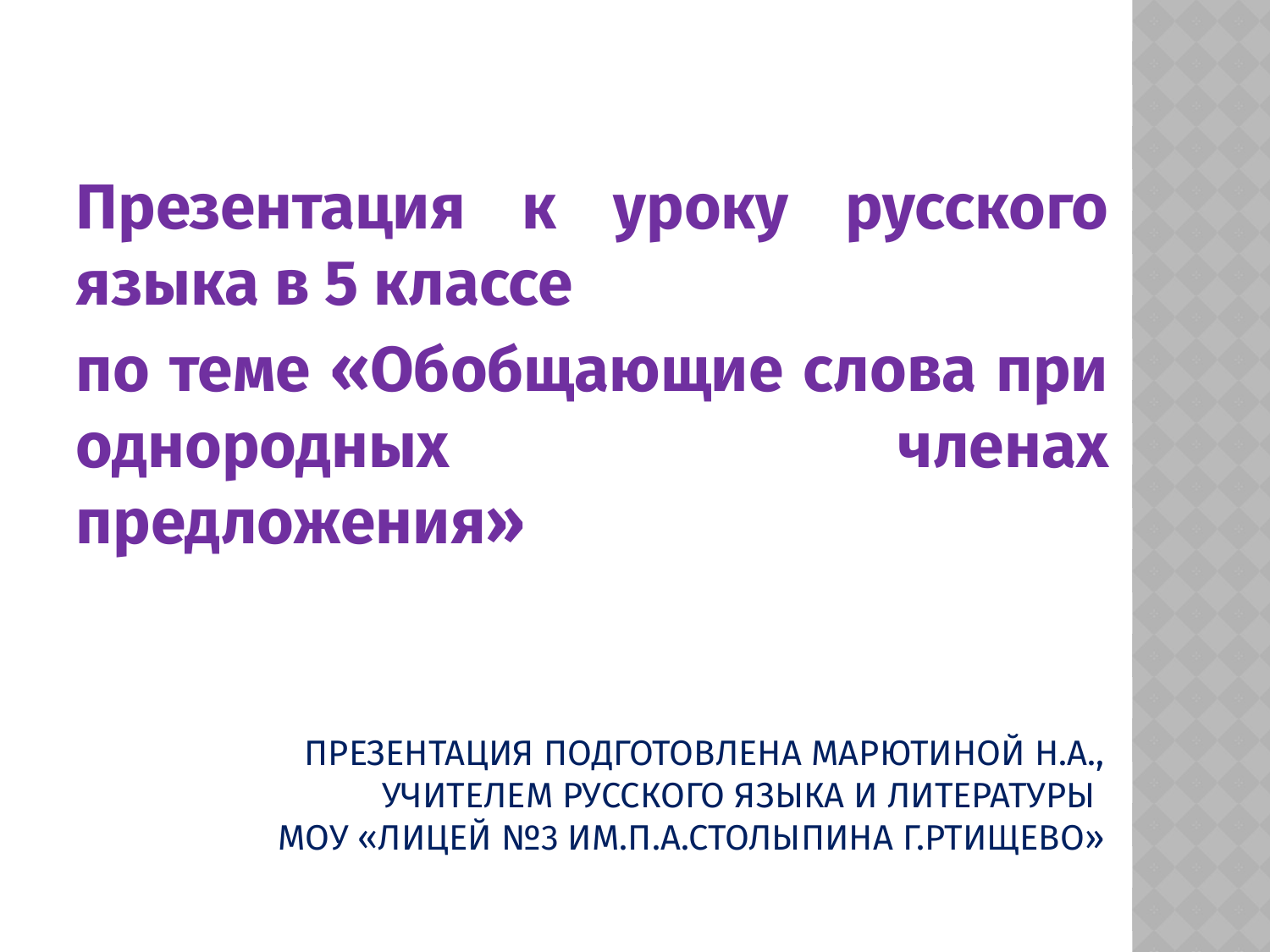

Презентация к уроку русского языка в 5 классе
по теме «Обобщающие слова при однородных членах предложения»

# Презентация подготовлена Марютиной Н.А., учителем русского языка и литературы МОУ «Лицей №3 им.П.А.Столыпина г.Ртищево»